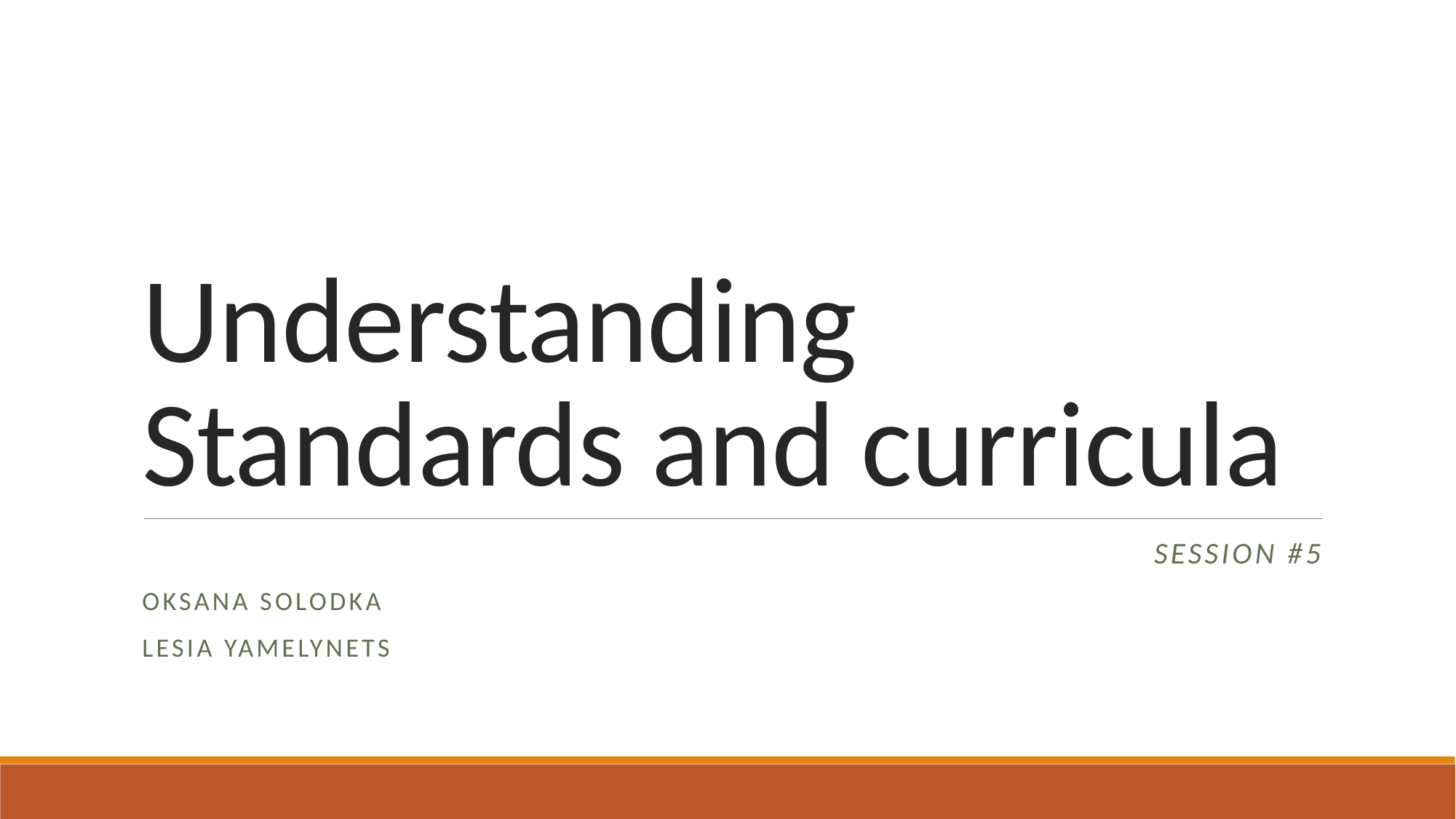

# Understanding Standards and curricula
Session #5
Oksana solodka
Lesia yamelynets